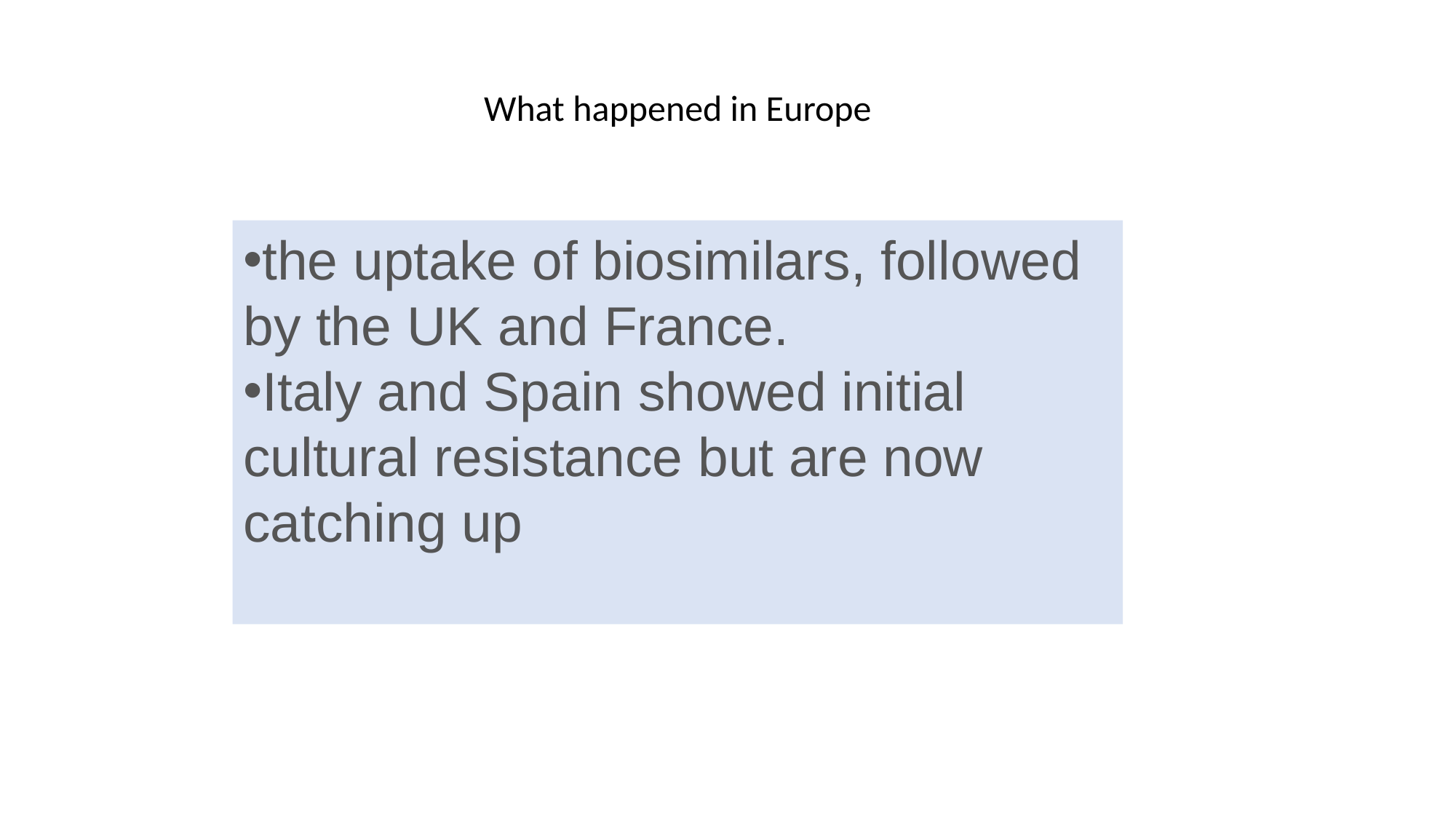

What happened in Europe
the uptake of biosimilars, followed by the UK and France.
Italy and Spain showed initial cultural resistance but are now catching up